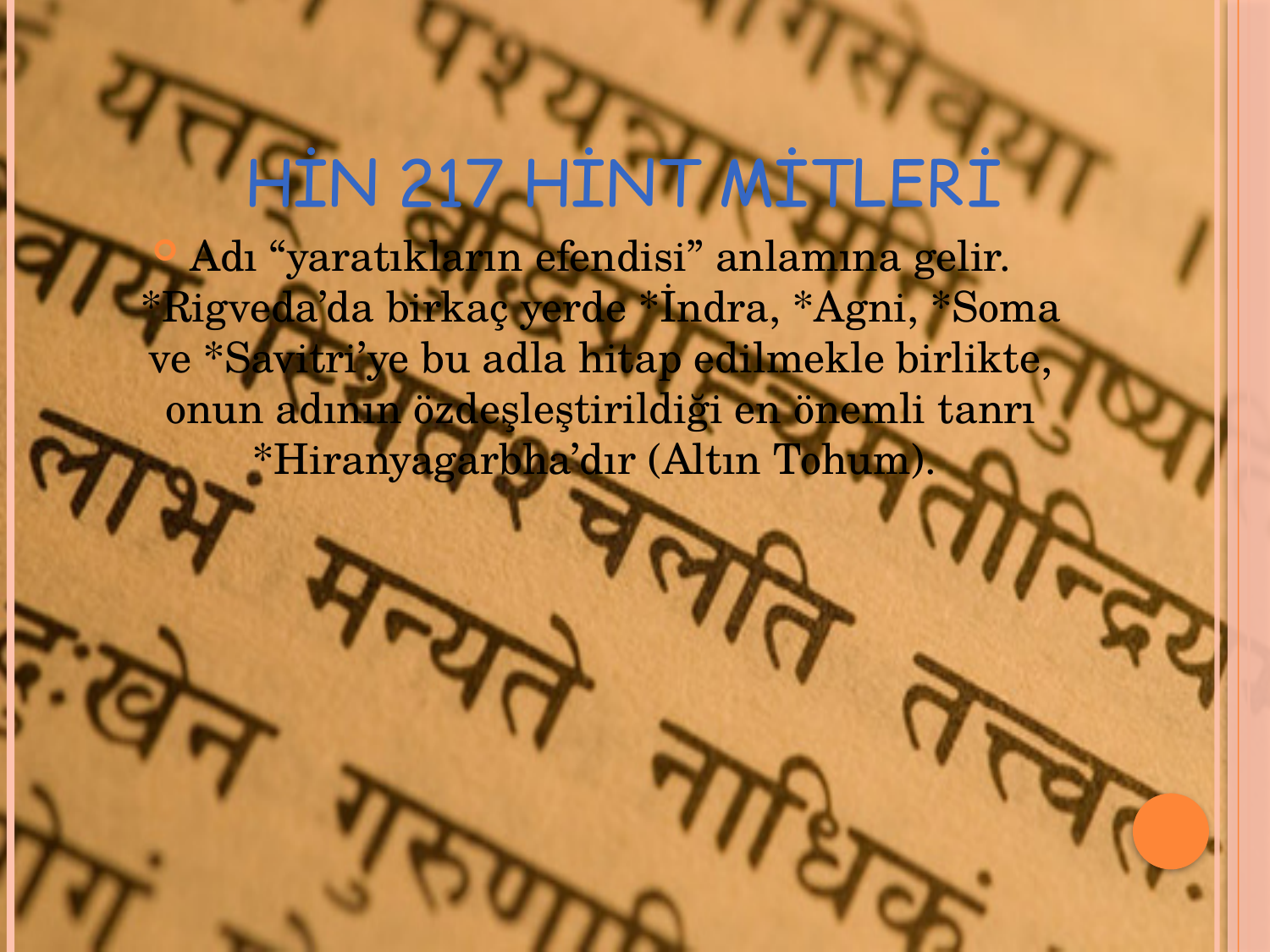

# HİN 217 hint mitleri

Adı “yaratıkların efendisi” anlamına gelir. *Rigveda’da birkaç yerde *İndra, *Agni, *Soma ve *Savitri’ye bu adla hitap edilmekle birlikte, onun adının özdeşleştirildiği en önemli tanrı *Hiranyagarbha’dır (Altın Tohum).